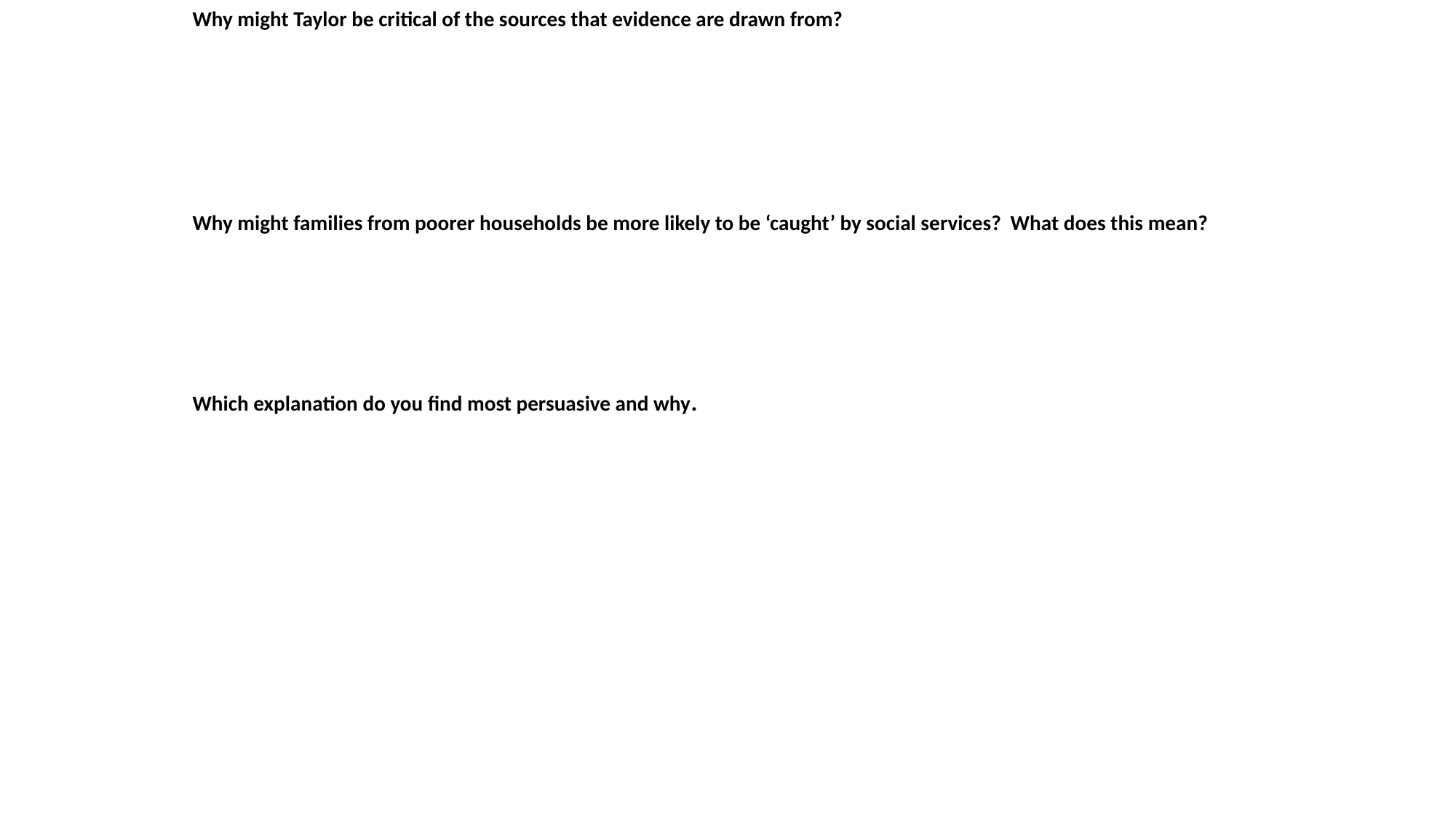

Why might Taylor be critical of the sources that evidence are drawn from?

Why might families from poorer households be more likely to be ‘caught’ by social services?  What does this mean?

Which explanation do you find most persuasive and why.